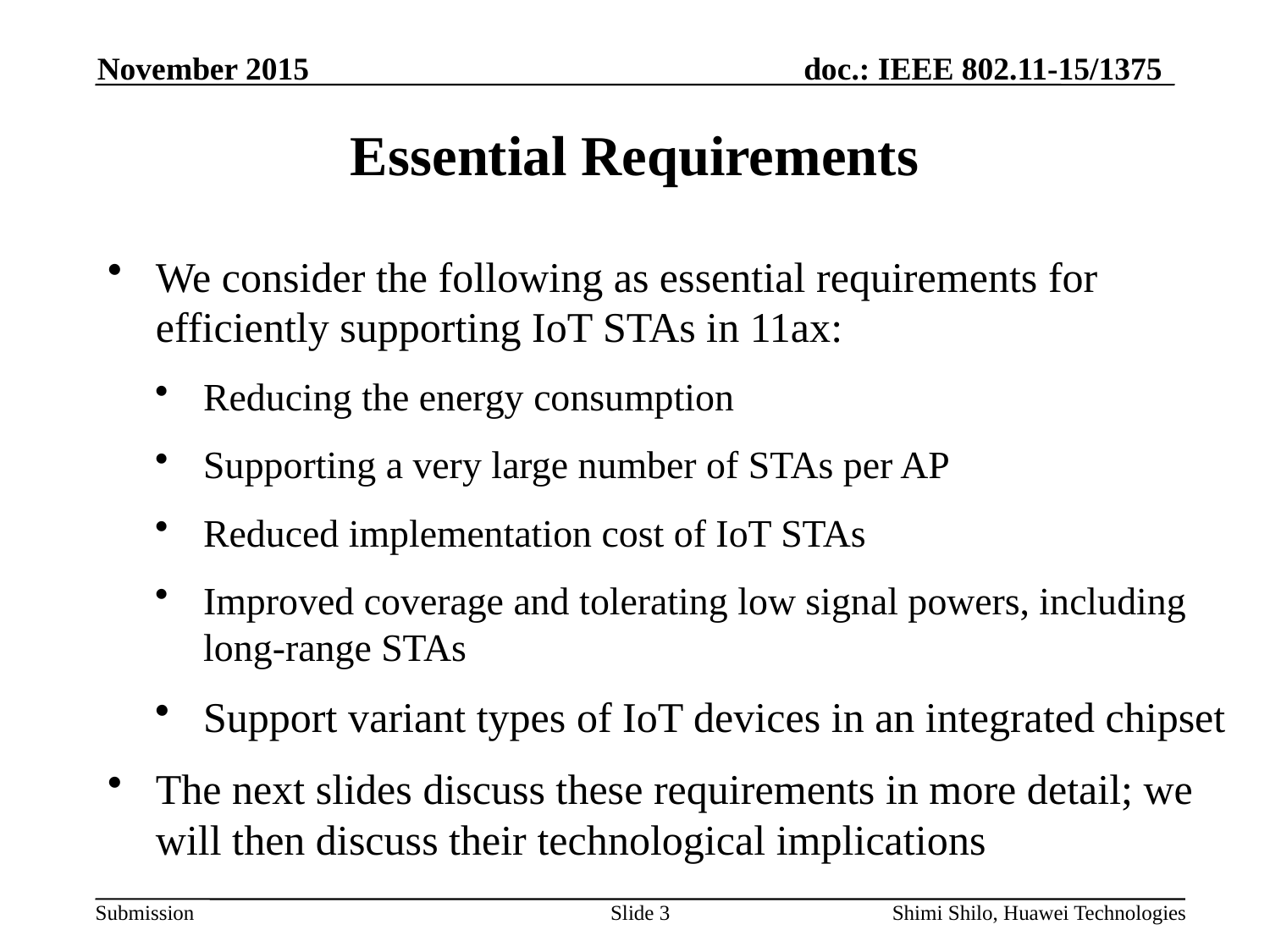

# Essential Requirements
We consider the following as essential requirements for efficiently supporting IoT STAs in 11ax:
Reducing the energy consumption
Supporting a very large number of STAs per AP
Reduced implementation cost of IoT STAs
Improved coverage and tolerating low signal powers, including long-range STAs
Support variant types of IoT devices in an integrated chipset
The next slides discuss these requirements in more detail; we will then discuss their technological implications
Slide 3
Shimi Shilo, Huawei Technologies